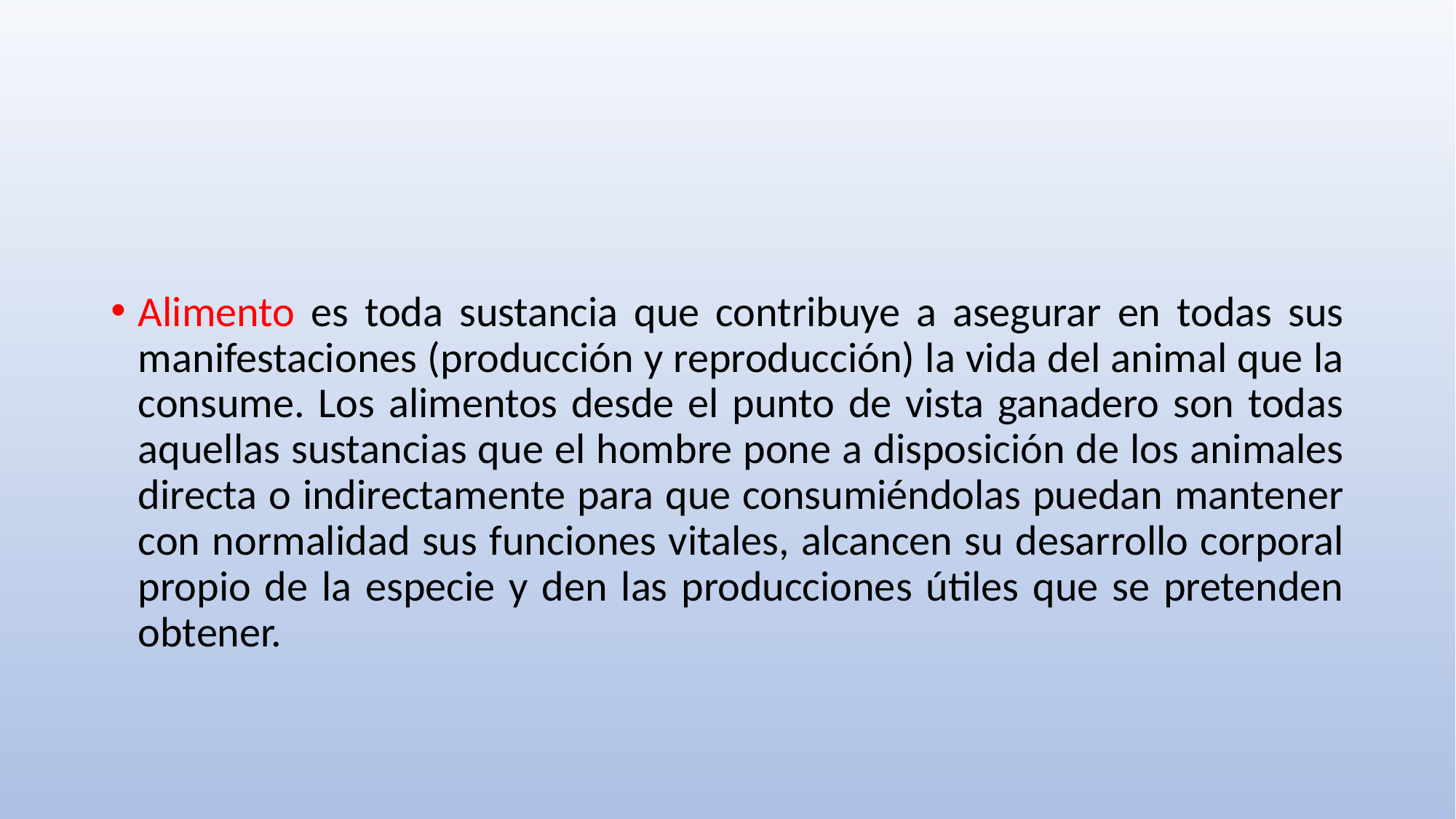

Alimento es toda sustancia que contribuye a asegurar en todas sus manifestaciones (producción y reproducción) la vida del animal que la consume. Los alimentos desde el punto de vista ganadero son todas aquellas sustancias que el hombre pone a disposición de los animales directa o indirectamente para que consumiéndolas puedan mantener con normalidad sus funciones vitales, alcancen su desarrollo corporal propio de la especie y den las producciones útiles que se pretenden obtener.